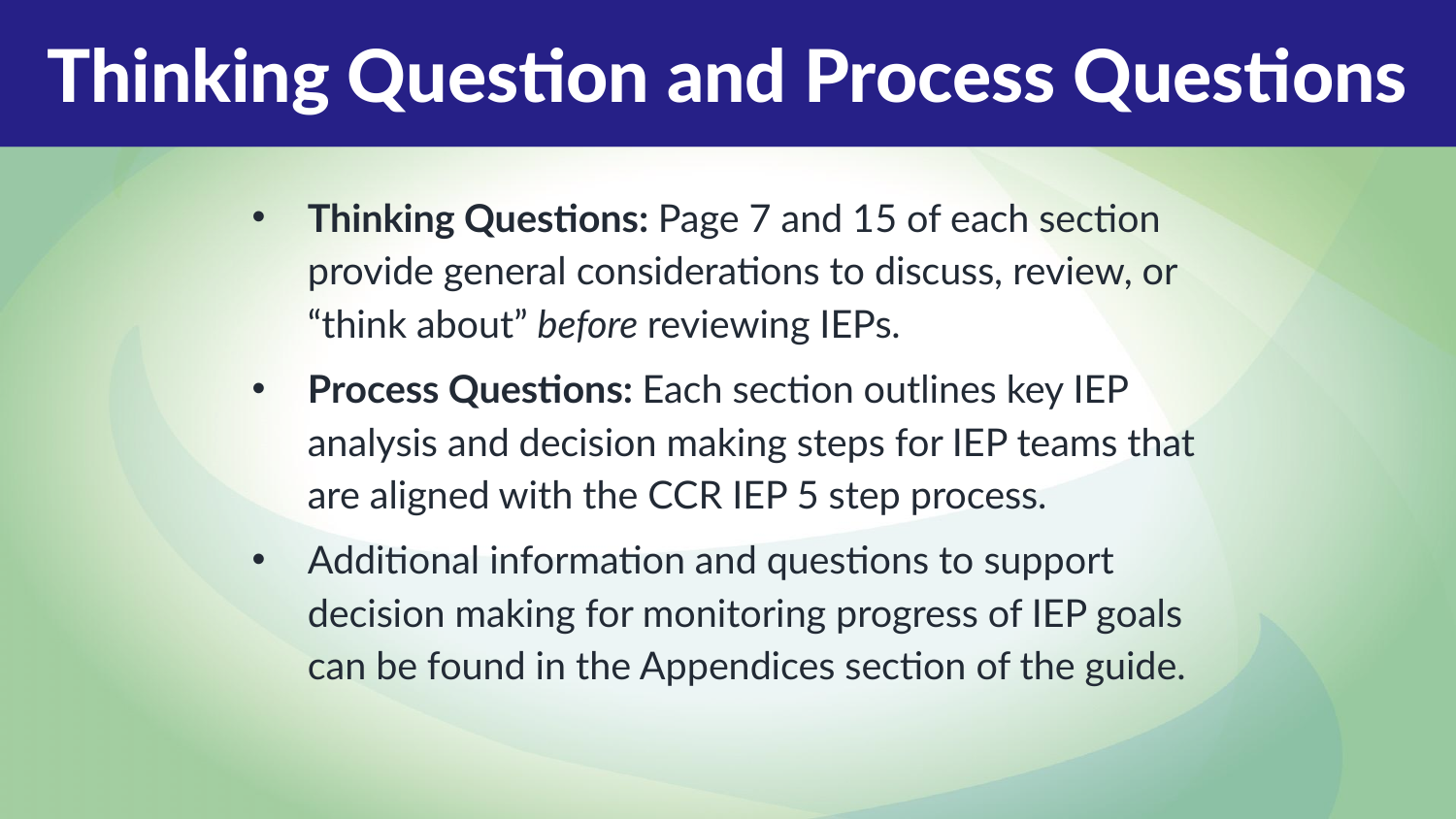

Thinking Question and Process Questions
Thinking Questions: Page 7 and 15 of each section provide general considerations to discuss, review, or “think about” before reviewing IEPs.
Process Questions: Each section outlines key IEP analysis and decision making steps for IEP teams that are aligned with the CCR IEP 5 step process.
Additional information and questions to support decision making for monitoring progress of IEP goals can be found in the Appendices section of the guide.